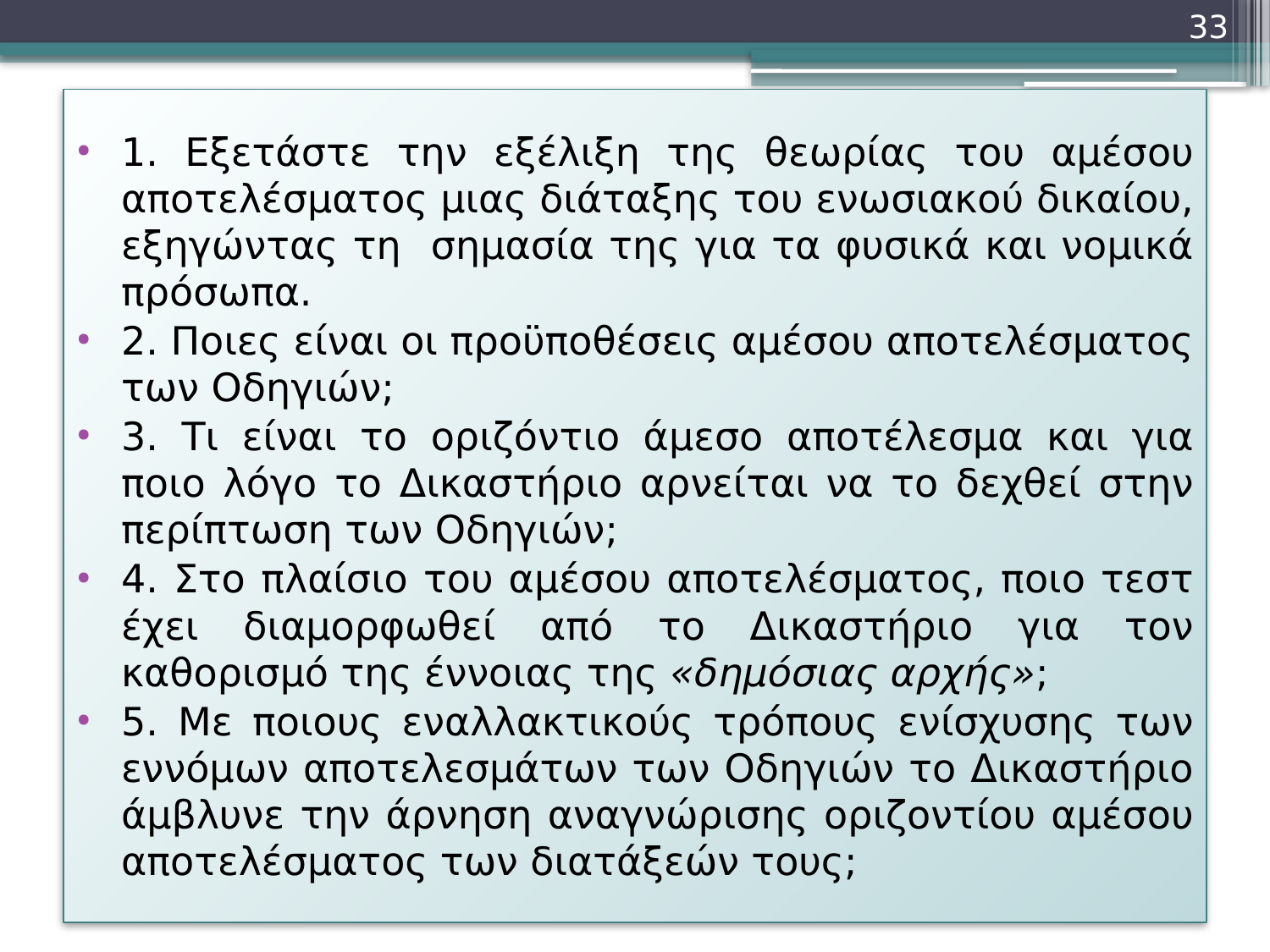

33

1. Εξετάστε την εξέλιξη της θεωρίας του αμέσου αποτελέσματος μιας διάταξης του ενωσιακού δικαίου, εξηγώντας τη  σημασία της για τα φυσικά και νομικά πρόσωπα.
2. Ποιες είναι οι προϋποθέσεις αμέσου αποτελέσματος των Οδηγιών;
3. Τι είναι το οριζόντιο άμεσο αποτέλεσμα και για ποιο λόγο το Δικαστήριο αρνείται να το δεχθεί στην περίπτωση των Οδηγιών;
4. Στο πλαίσιο του αμέσου αποτελέσματος, ποιο τεστ έχει διαμορφωθεί από το Δικαστήριο για τον καθορισμό της έννοιας της «δημόσιας αρχής»;
5. Με ποιους εναλλακτικούς τρόπους ενίσχυσης των εννόμων αποτελεσμάτων των Οδηγιών το Δικαστήριο άμβλυνε την άρνηση αναγνώρισης οριζοντίου αμέσου αποτελέσματος των διατάξεών τους;